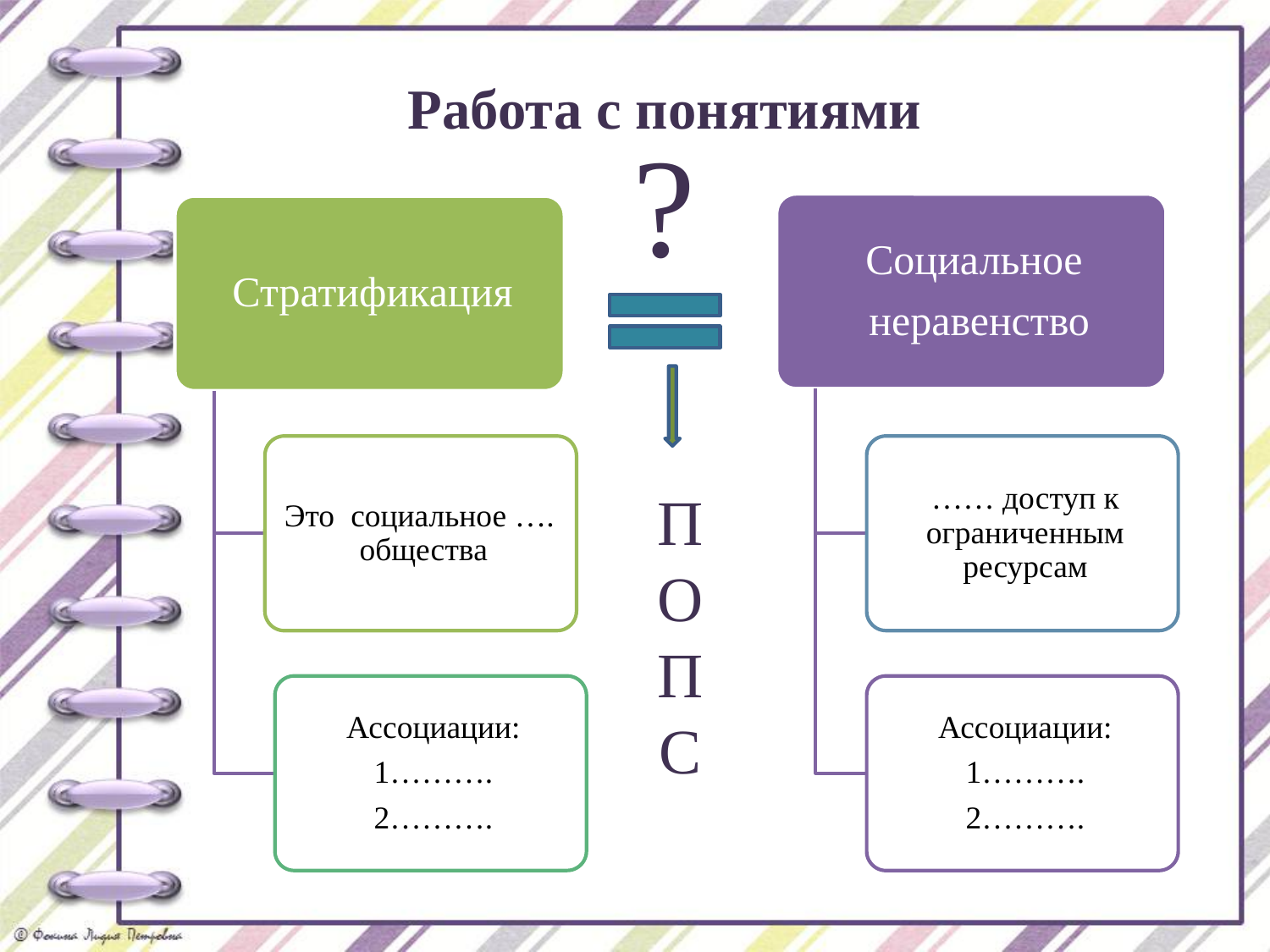

Работа с понятиями
?
Стратификация
Это  социальное ….  общества
Ассоциации:
1……….
2……….
Социальное
 неравенство
…… доступ к ограниченным ресурсам
Ассоциации:
1……….
2……….

П
О
П
С